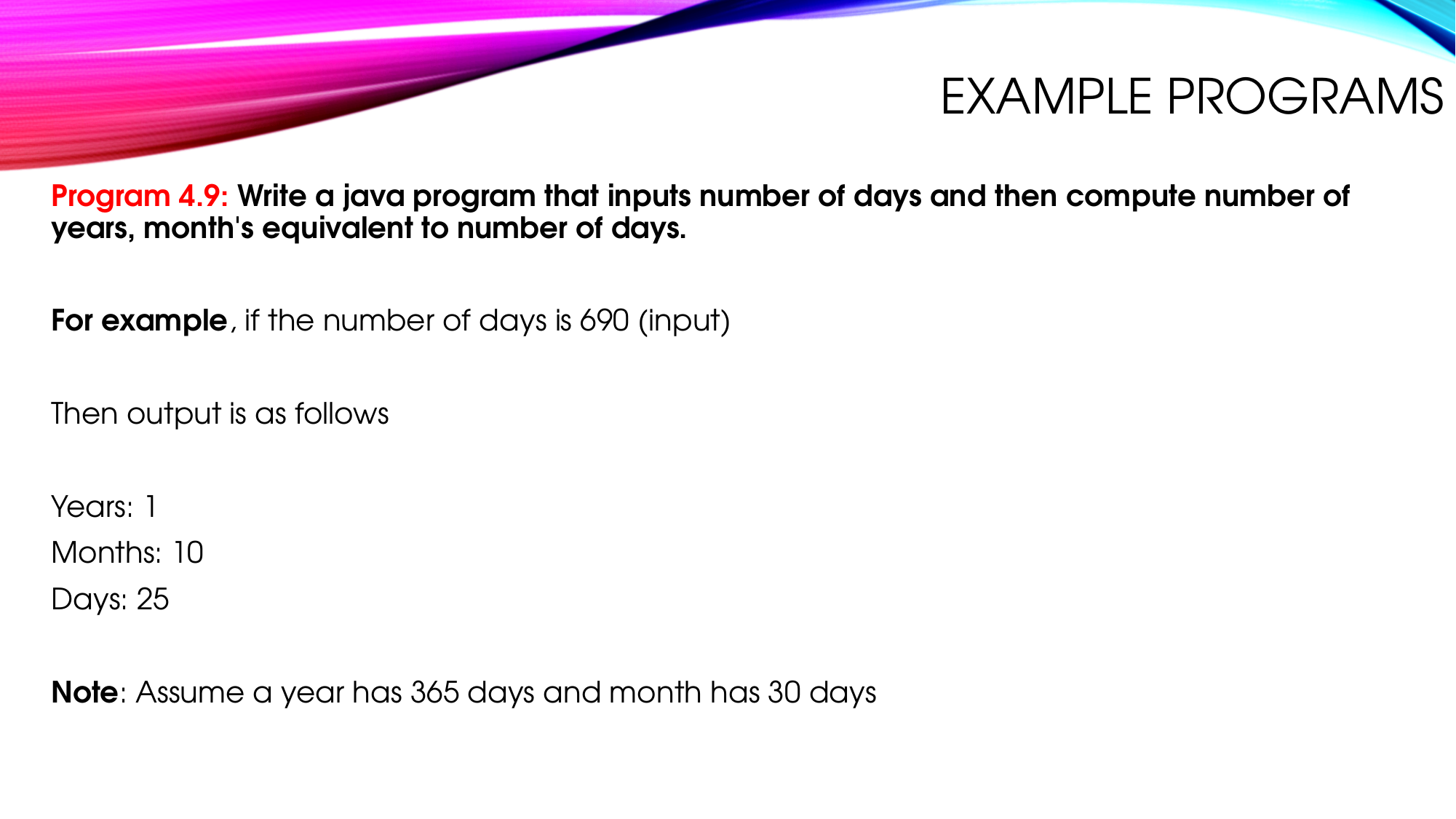

# Example Programs
Program 4.9: Write a java program that inputs number of days and then compute number of years, month's equivalent to number of days.

For example, if the number of days is 690 (input)

Then output is as follows

Years: 1
Months: 10
Days: 25

Note: Assume a year has 365 days and month has 30 days